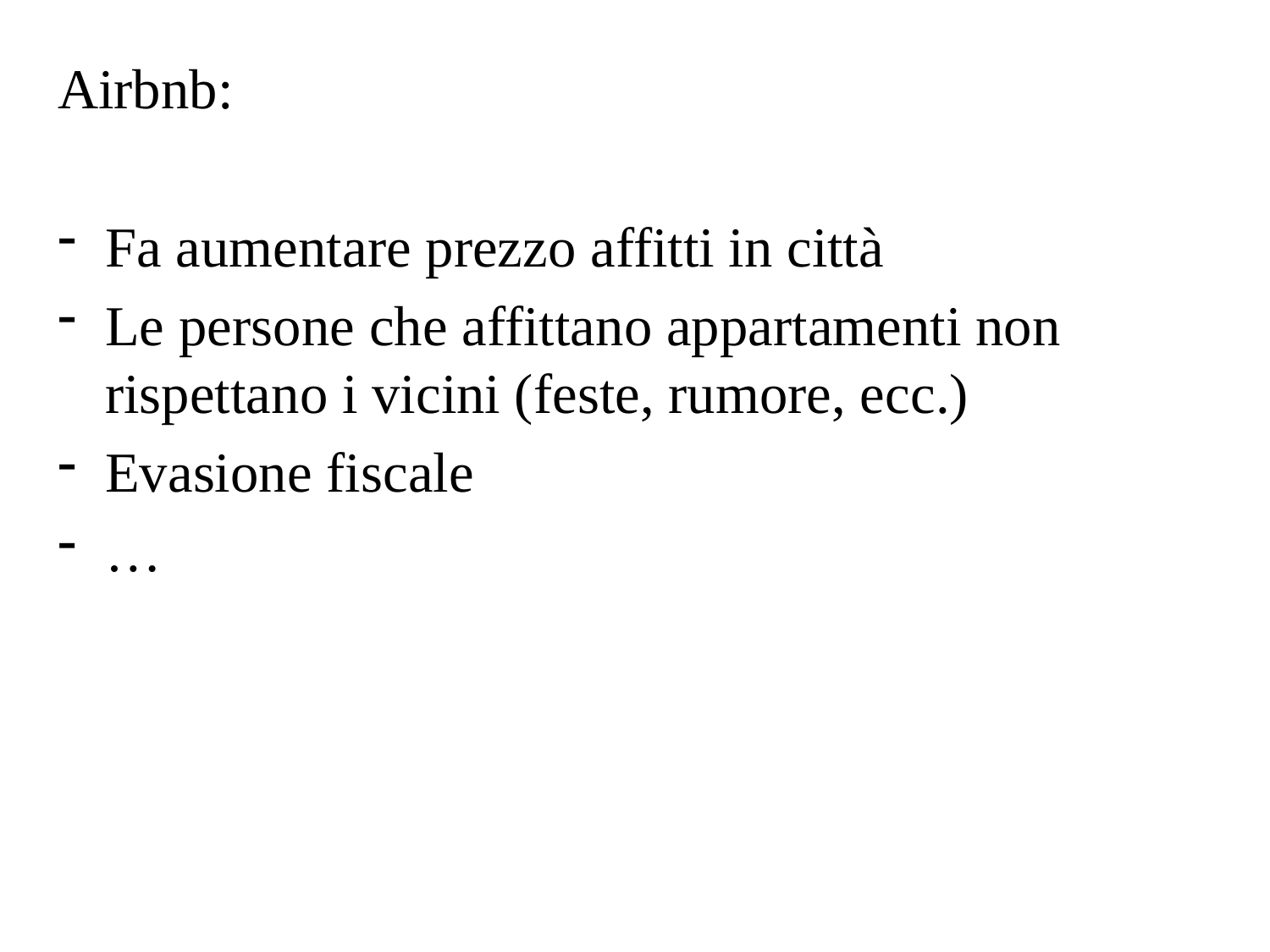

Airbnb:

Fa aumentare prezzo affitti in città
Le persone che affittano appartamenti non rispettano i vicini (feste, rumore, ecc.)
Evasione fiscale
…